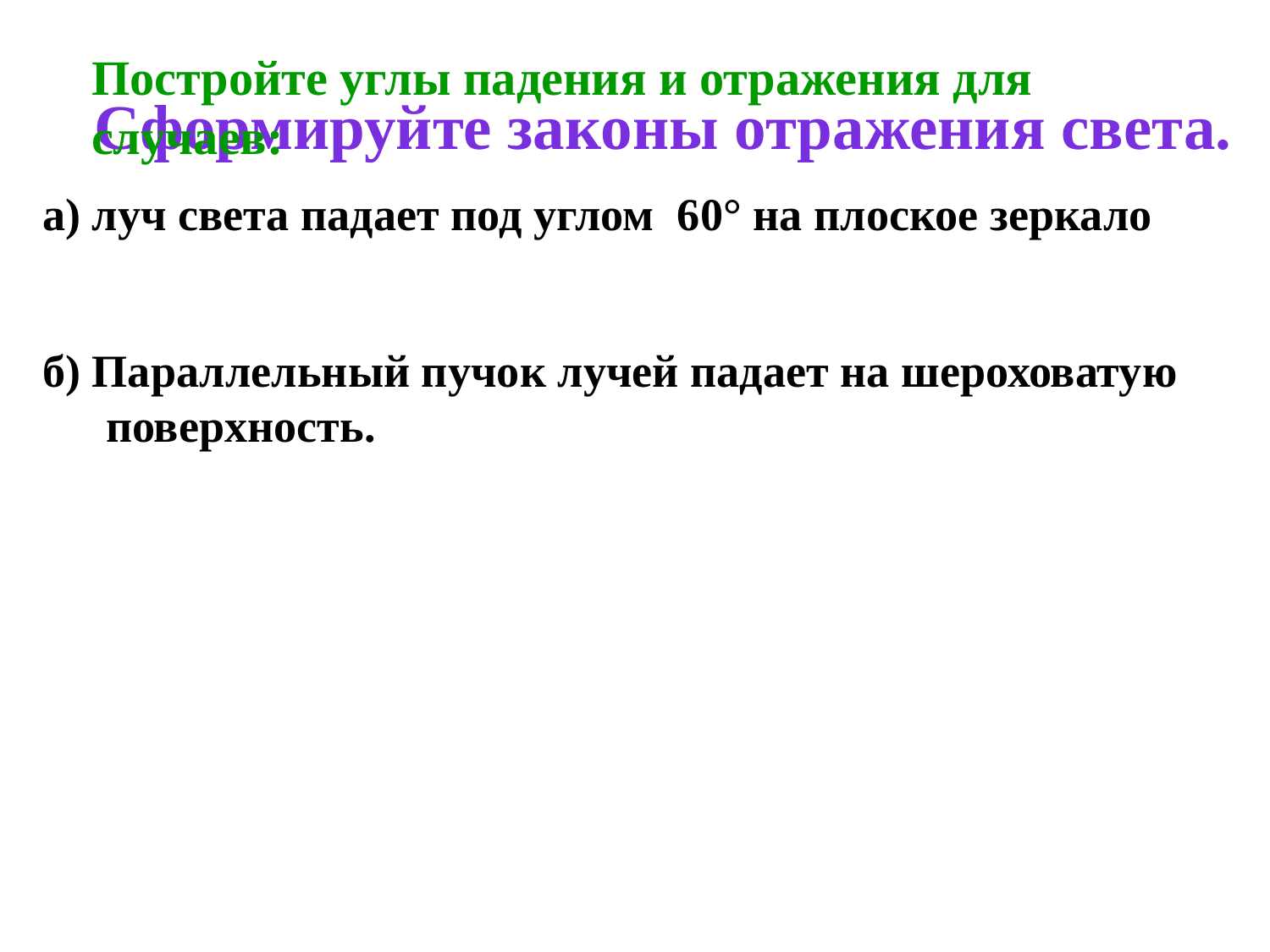

Постройте углы падения и отражения для случаев:
 Сформируйте законы отражения света.
а) луч света падает под углом  60° на плоское зеркало
б) Параллельный пучок лучей падает на шероховатую поверхность.